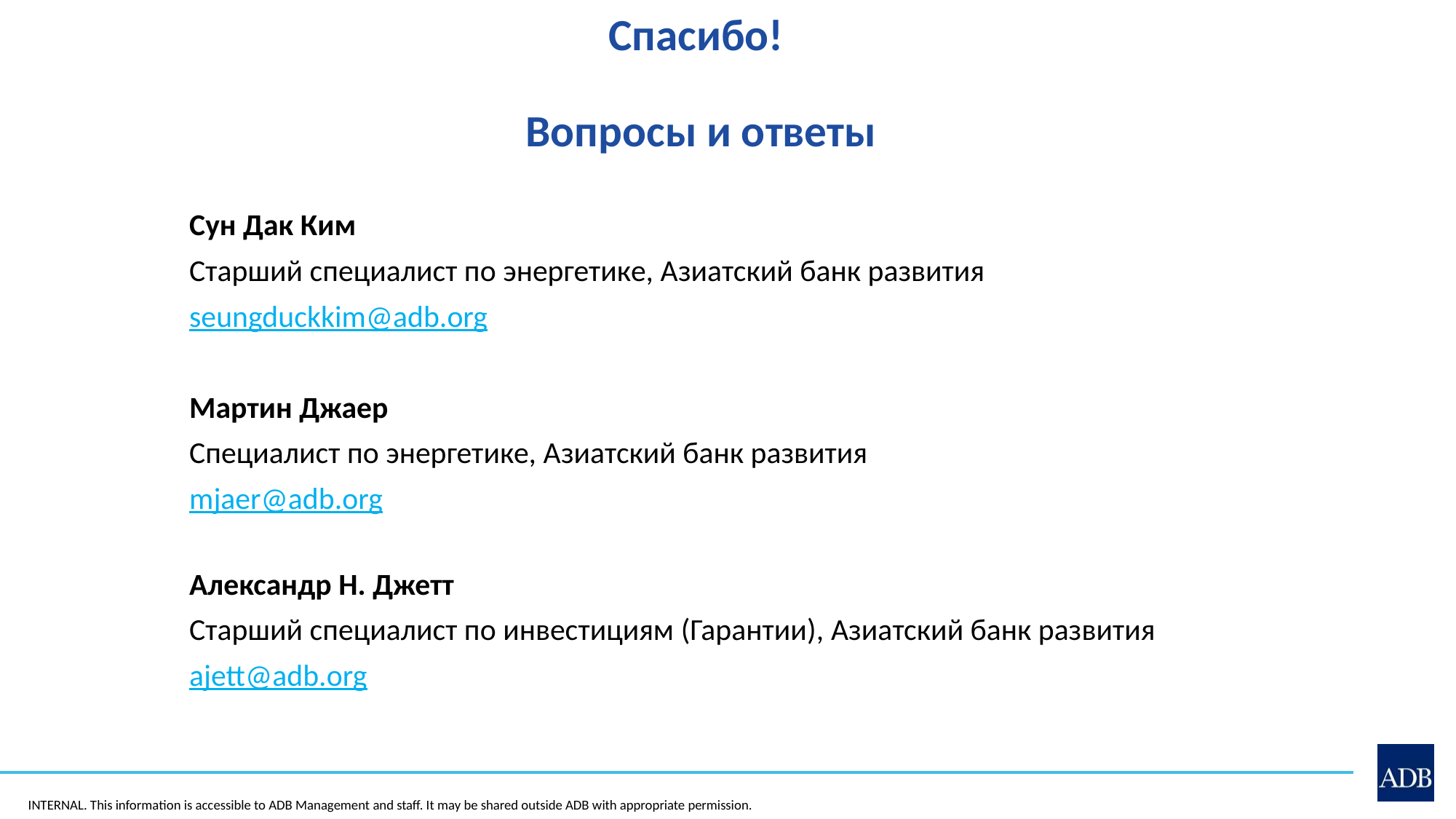

Спасибо!

Вопросы и ответы
Сун Дак Ким
Старший специалист по энергетике, Азиатский банк развития
seungduckkim@adb.org

Мартин Джаер
Специалист по энергетике, Азиатский банк развития
mjaer@adb.org

Александр Н. Джетт
Старший специалист по инвестициям (Гарантии), Азиатский банк развития
ajett@adb.org